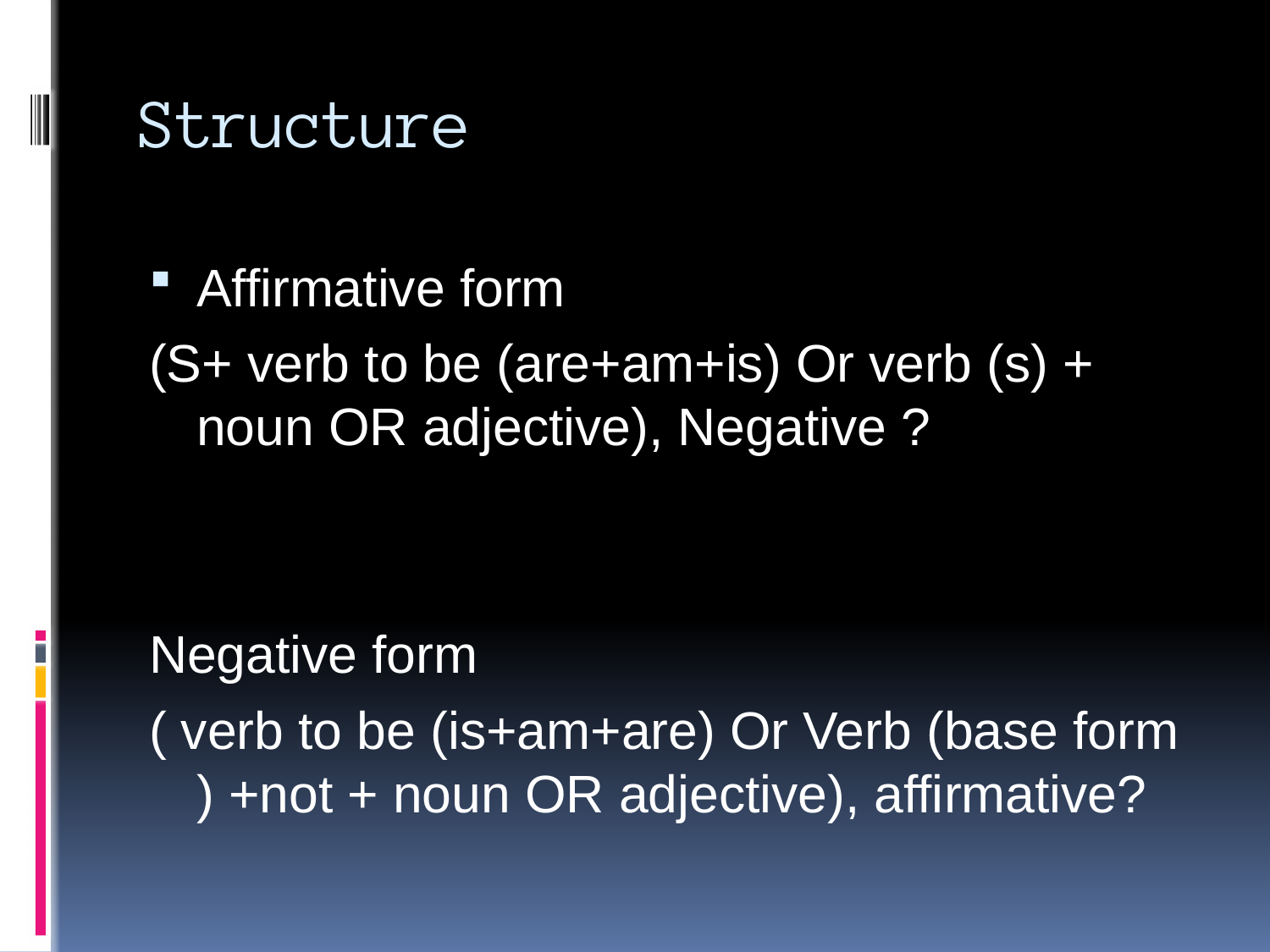

# Structure
Affirmative form
(S+ verb to be (are+am+is) Or verb (s) + noun OR adjective), Negative ?

Negative form
( verb to be (is+am+are) Or Verb (base form ) +not + noun OR adjective), affirmative?